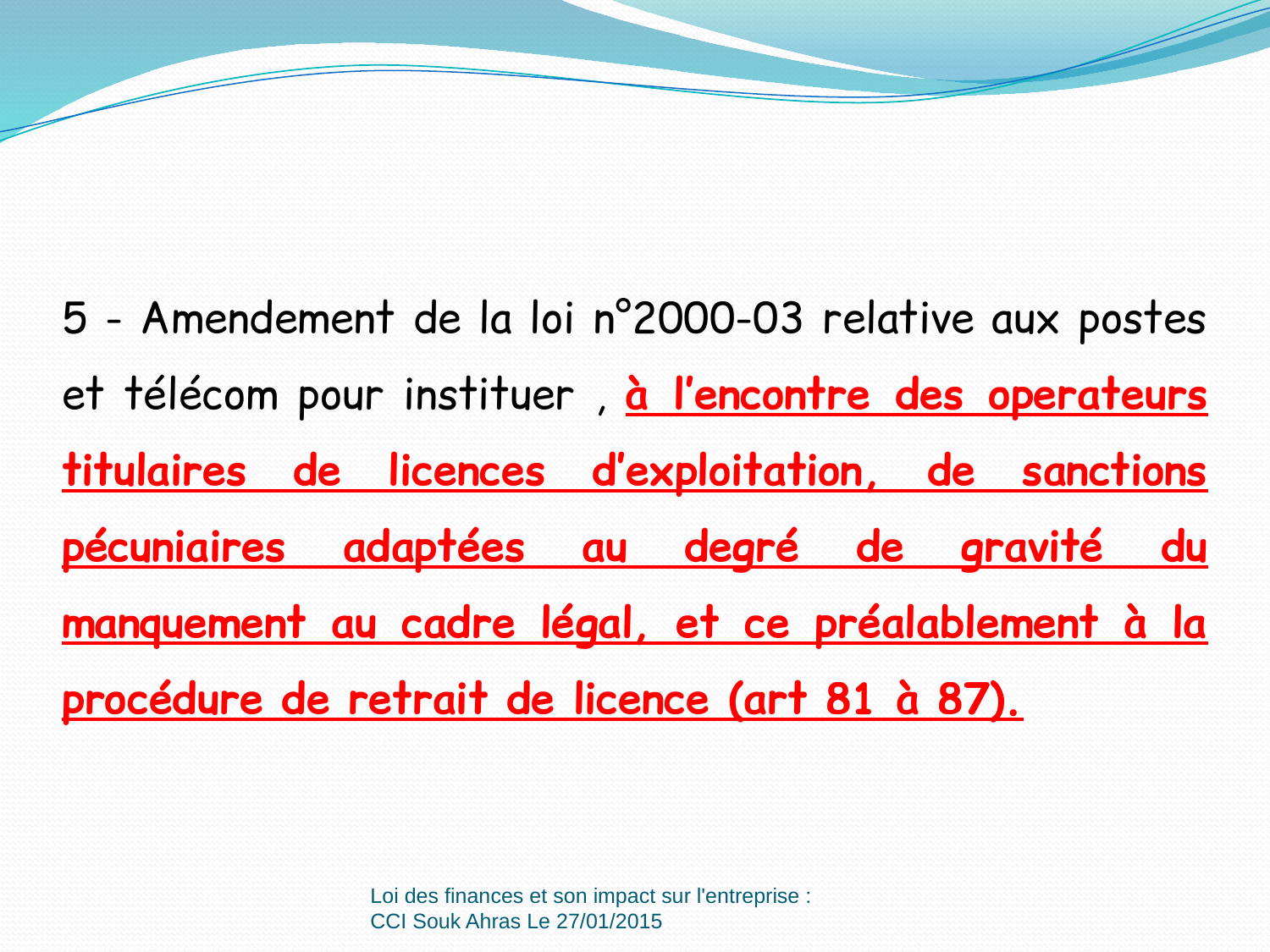

5 - Amendement de la loi n°2000-03 relative aux postes et télécom pour instituer , à l’encontre des operateurs titulaires de licences d’exploitation, de sanctions pécuniaires adaptées au degré de gravité du manquement au cadre légal, et ce préalablement à la procédure de retrait de licence (art 81 à 87).
Loi des finances et son impact sur l'entreprise : CCI Souk Ahras Le 27/01/2015